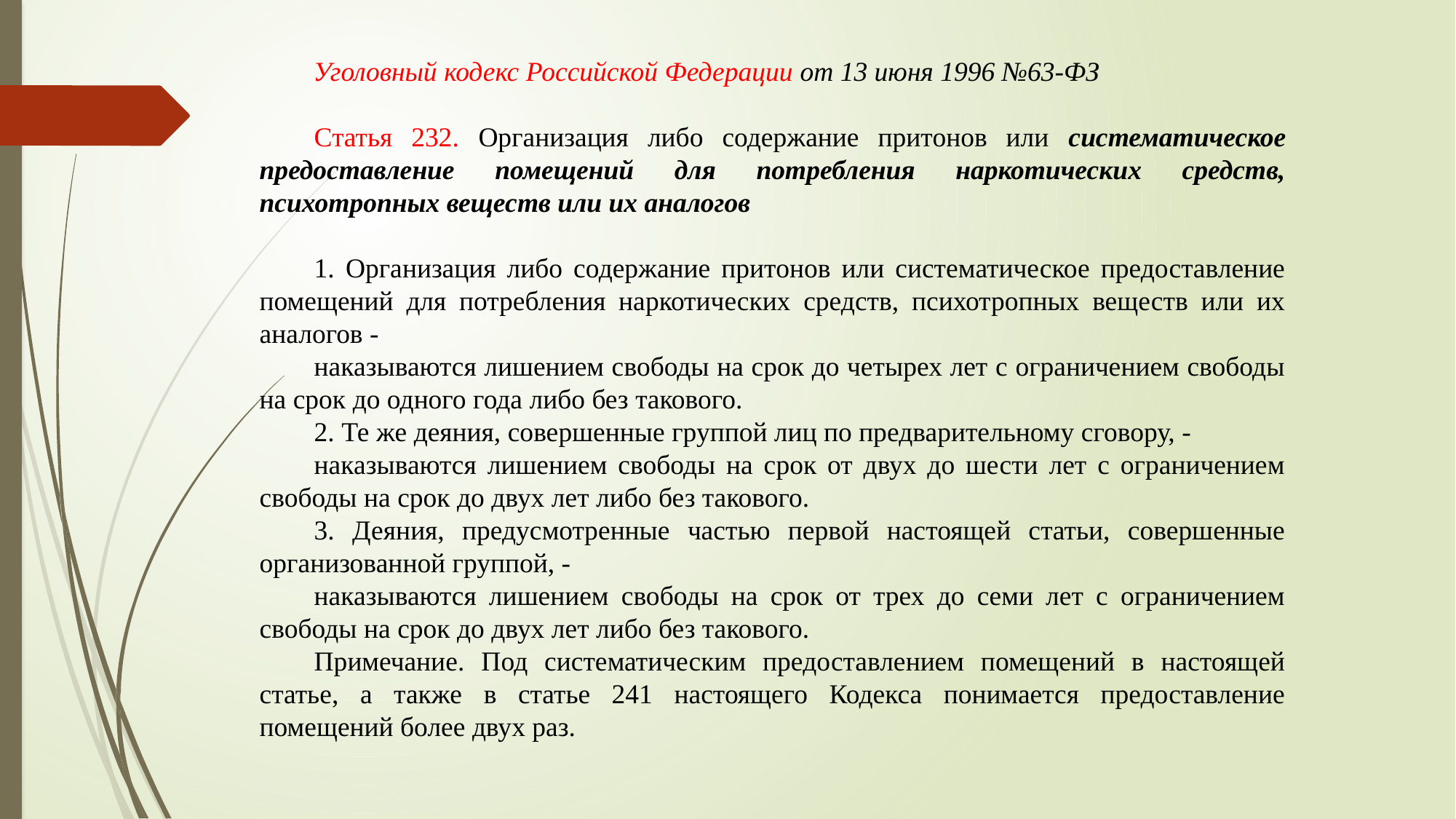

Уголовный кодекс Российской Федерации от 13 июня 1996 №63-ФЗ

Статья 232. Организация либо содержание притонов или систематическое предоставление помещений для потребления наркотических средств, психотропных веществ или их аналогов

1. Организация либо содержание притонов или систематическое предоставление помещений для потребления наркотических средств, психотропных веществ или их аналогов -
наказываются лишением свободы на срок до четырех лет с ограничением свободы на срок до одного года либо без такового.
2. Те же деяния, совершенные группой лиц по предварительному сговору, -
наказываются лишением свободы на срок от двух до шести лет с ограничением свободы на срок до двух лет либо без такового.
3. Деяния, предусмотренные частью первой настоящей статьи, совершенные организованной группой, -
наказываются лишением свободы на срок от трех до семи лет с ограничением свободы на срок до двух лет либо без такового.
Примечание. Под систематическим предоставлением помещений в настоящей статье, а также в статье 241 настоящего Кодекса понимается предоставление помещений более двух раз.